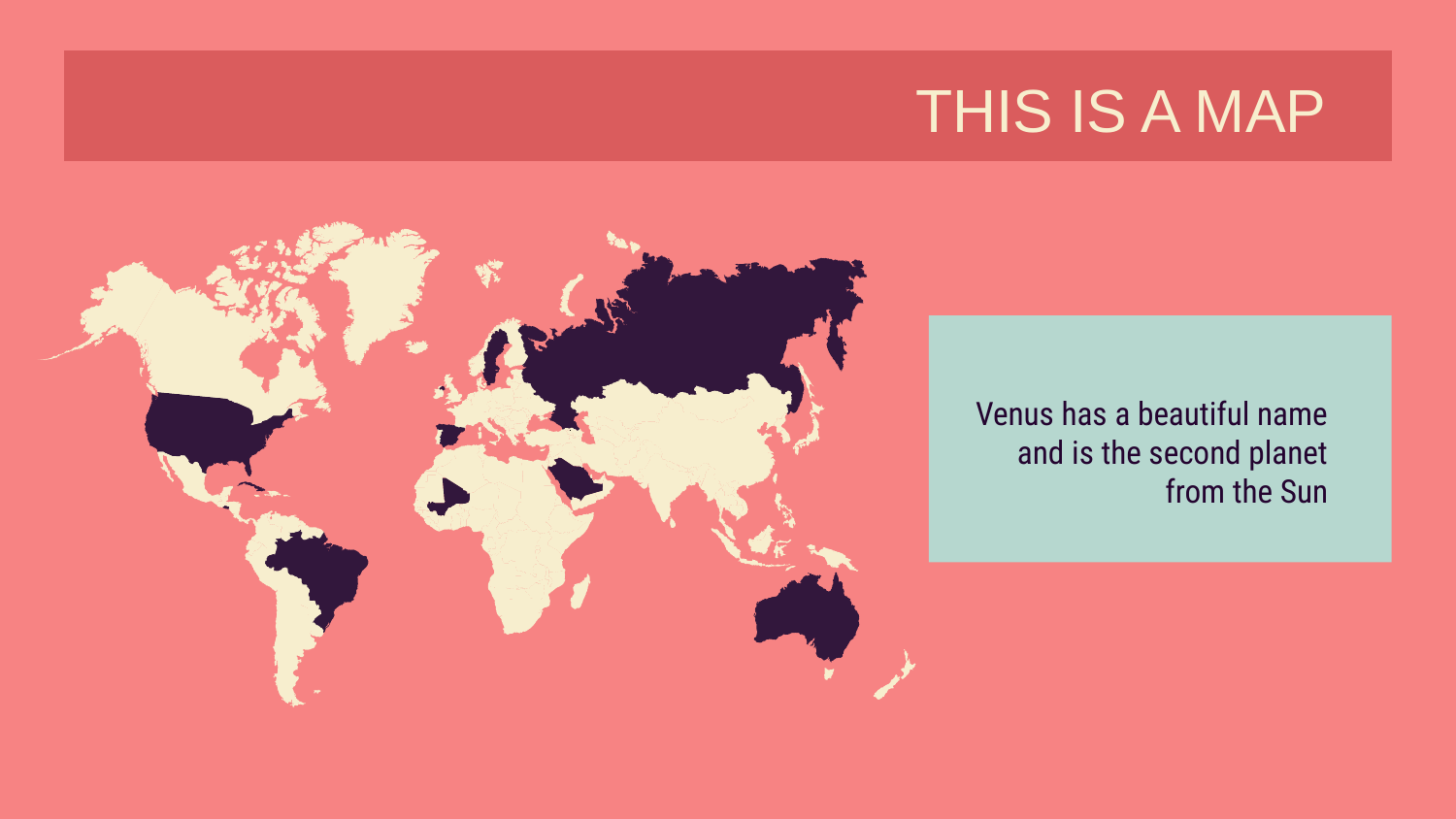

# THIS IS A MAP

Venus has a beautiful name and is the second planet from the Sun